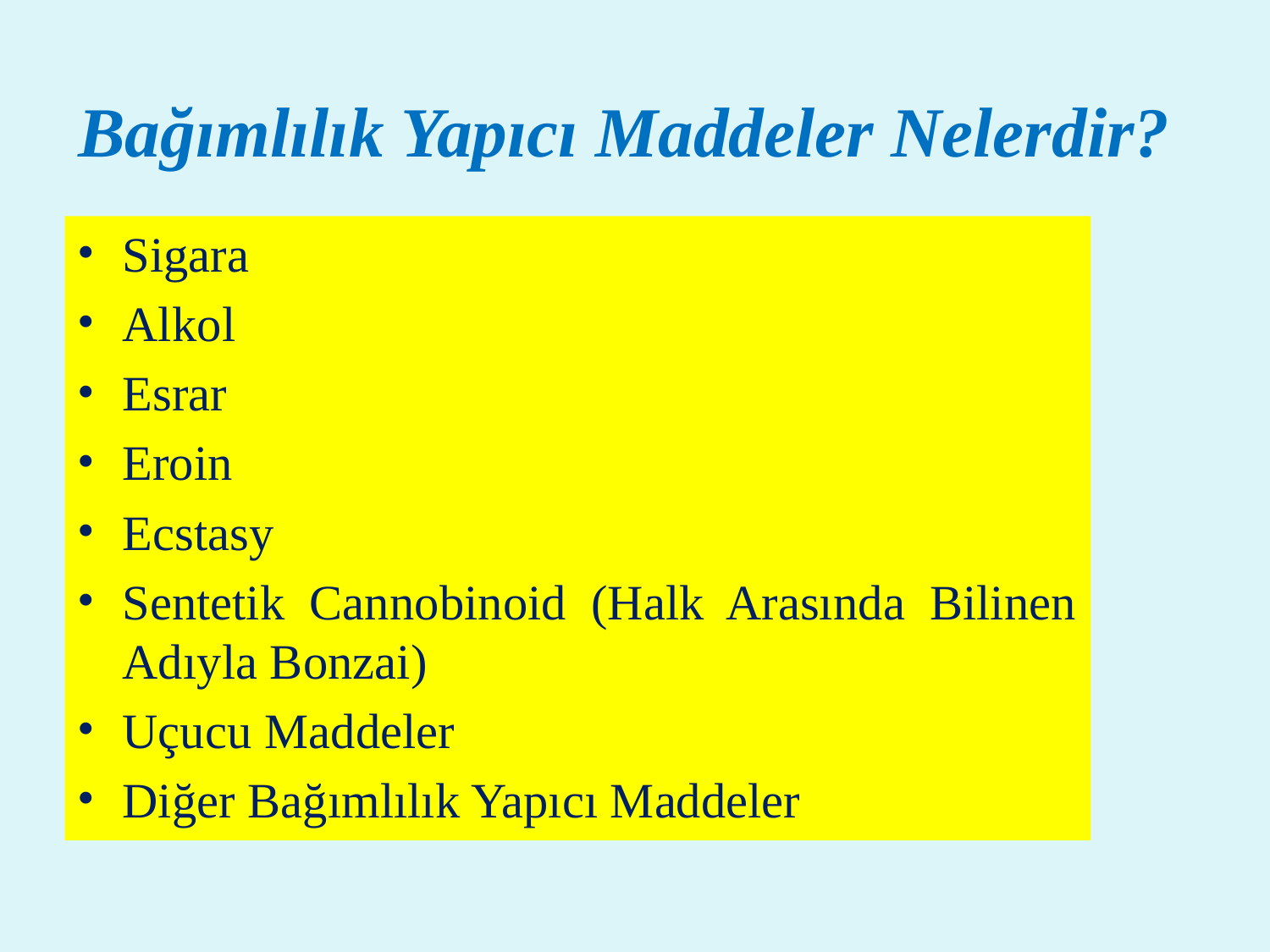

# Bağımlılık Yapıcı Maddeler Nelerdir?
Sigara
Alkol
Esrar
Eroin
Ecstasy
Sentetik Cannobinoid (Halk Arasında Bilinen Adıyla Bonzai)
Uçucu Maddeler
Diğer Bağımlılık Yapıcı Maddeler